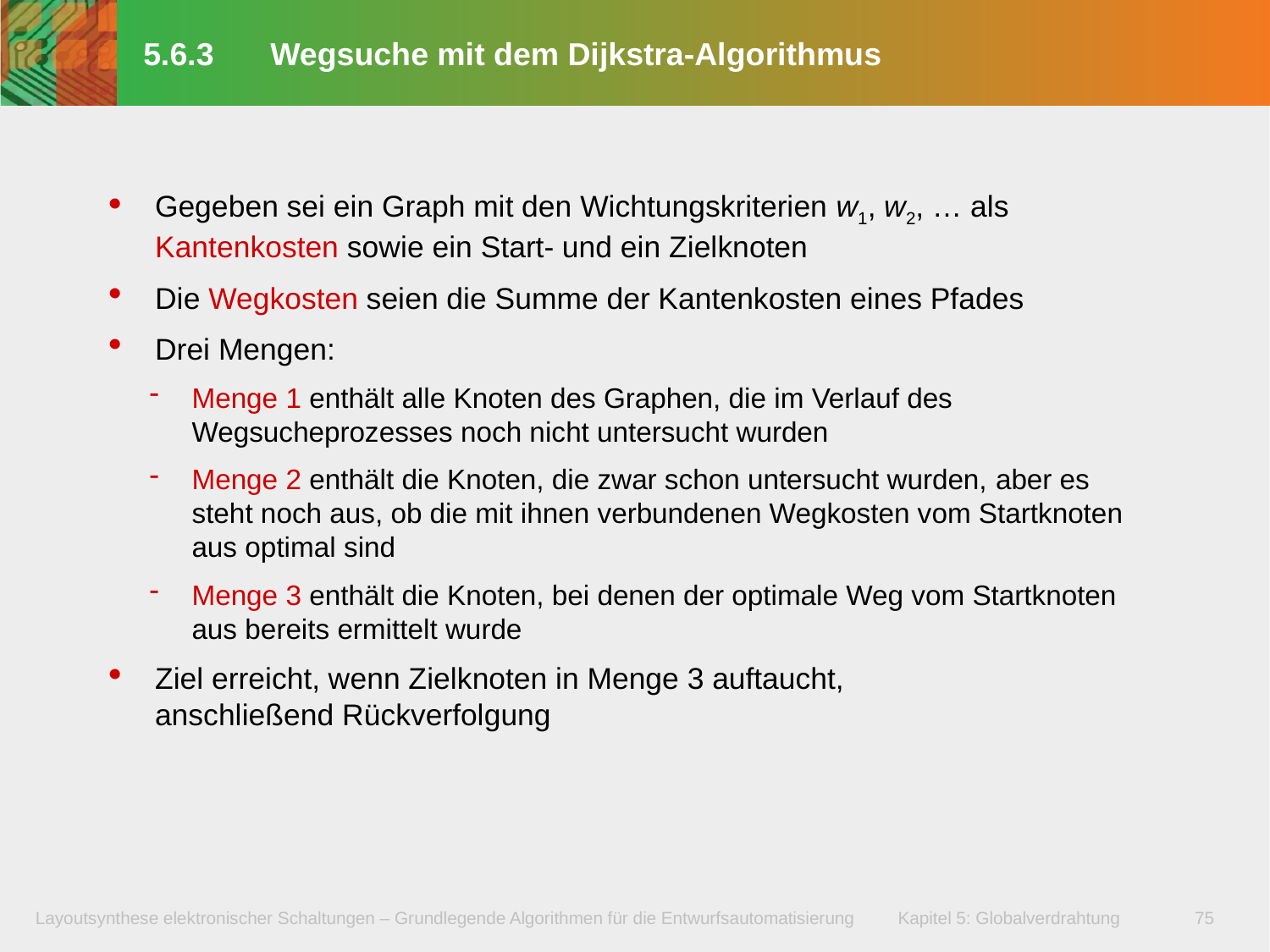

# 5.6.3	Wegsuche mit dem Dijkstra-Algorithmus
Gegeben sei ein Graph mit den Wichtungskriterien w1, w2, … als Kantenkosten sowie ein Start- und ein Zielknoten
Die Wegkosten seien die Summe der Kantenkosten eines Pfades
Drei Mengen:
Menge 1 enthält alle Knoten des Graphen, die im Verlauf des Wegsucheprozesses noch nicht untersucht wurden
Menge 2 enthält die Knoten, die zwar schon untersucht wurden, aber es steht noch aus, ob die mit ihnen verbundenen Wegkosten vom Startknoten aus optimal sind
Menge 3 enthält die Knoten, bei denen der optimale Weg vom Startknoten aus bereits ermittelt wurde
Ziel erreicht, wenn Zielknoten in Menge 3 auftaucht,
anschließend Rückverfolgung